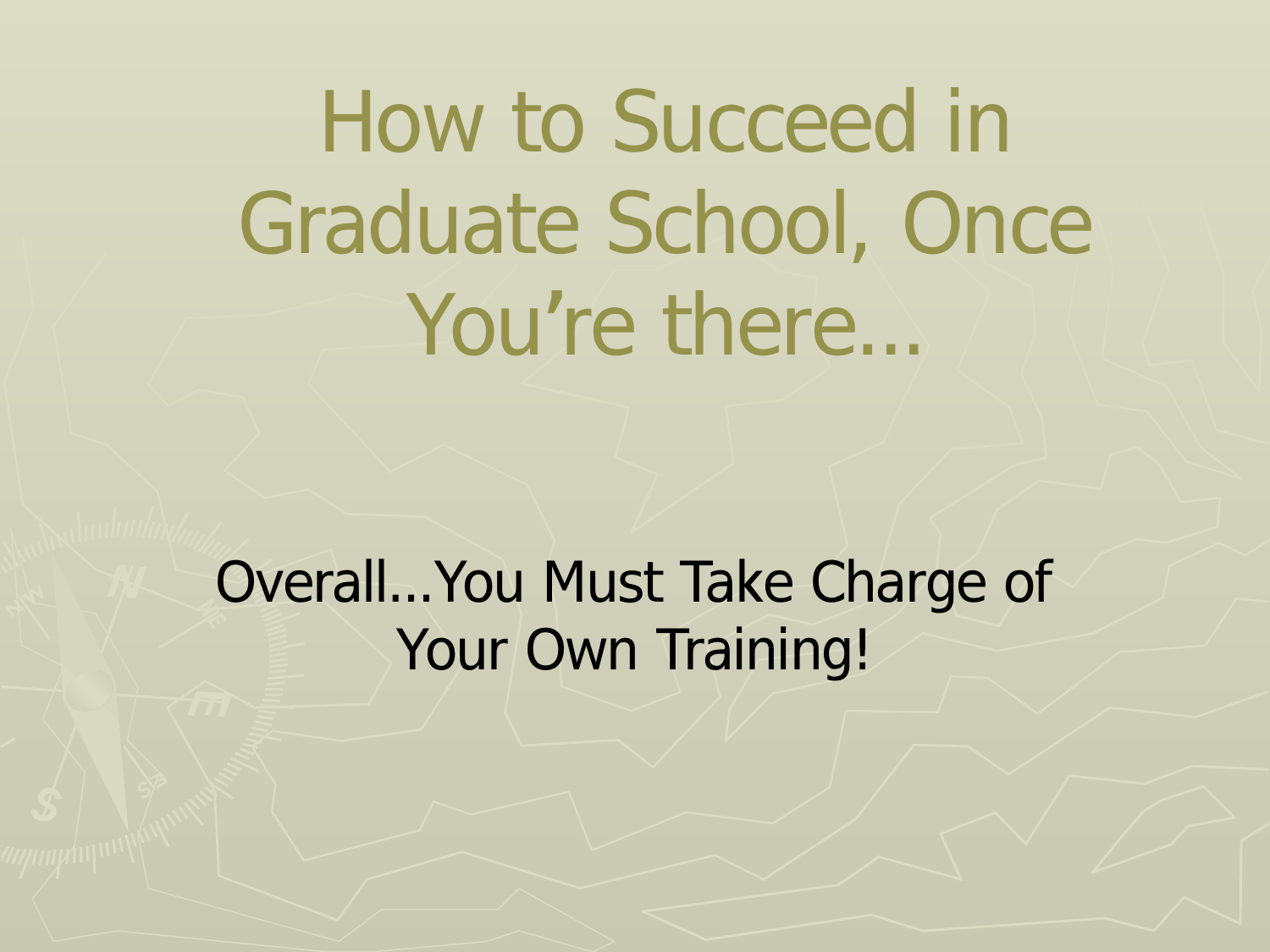

# How to Succeed in Graduate School, Once You’re there…
Overall…You Must Take Charge of Your Own Training!